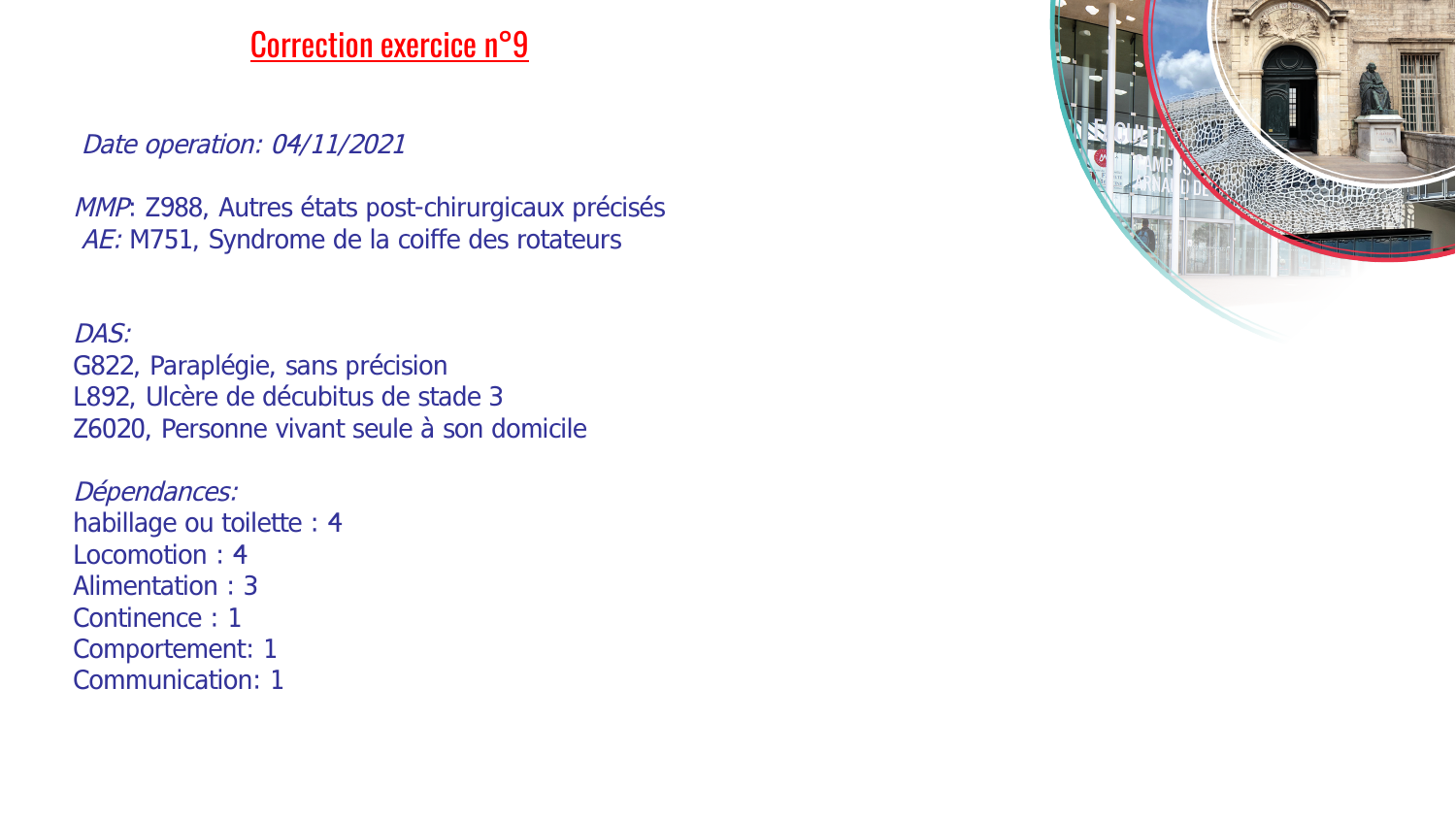

# Correction exercice n°9
 Date operation: 04/11/2021

MMP: Z988, Autres états post-chirurgicaux précisés
 AE: M751, Syndrome de la coiffe des rotateurs

DAS:
G822, Paraplégie, sans précision
L892, Ulcère de décubitus de stade 3
Z6020, Personne vivant seule à son domicile

Dépendances:
habillage ou toilette : 4
Locomotion : 4
Alimentation : 3
Continence : 1
Comportement: 1
Communication: 1